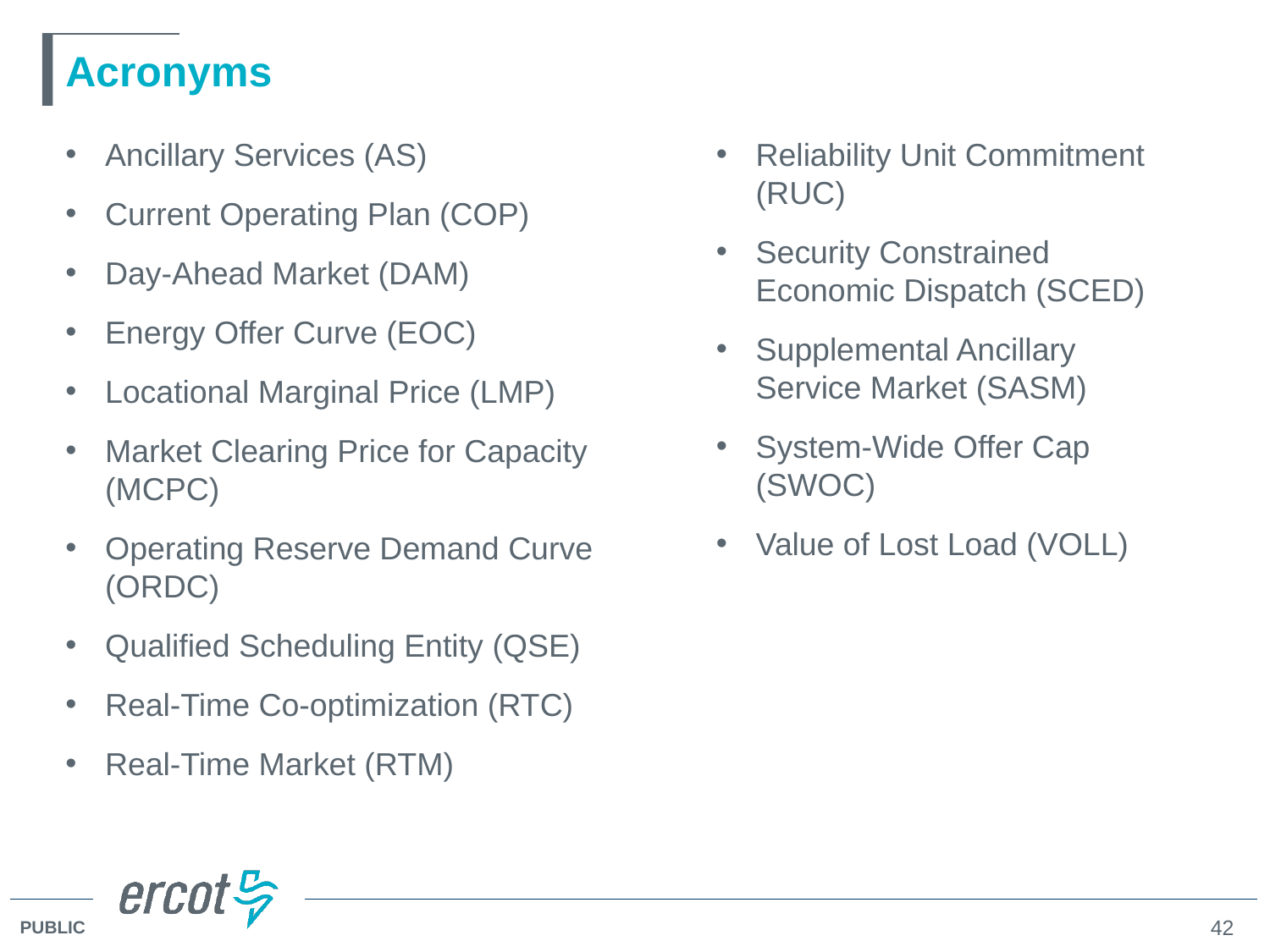

# Acronyms
Ancillary Services (AS)
Current Operating Plan (COP)
Day-Ahead Market (DAM)
Energy Offer Curve (EOC)
Locational Marginal Price (LMP)
Market Clearing Price for Capacity (MCPC)
Operating Reserve Demand Curve (ORDC)
Qualified Scheduling Entity (QSE)
Real-Time Co-optimization (RTC)
Real-Time Market (RTM)
Reliability Unit Commitment (RUC)
Security Constrained Economic Dispatch (SCED)
Supplemental Ancillary Service Market (SASM)
System-Wide Offer Cap (SWOC)
Value of Lost Load (VOLL)